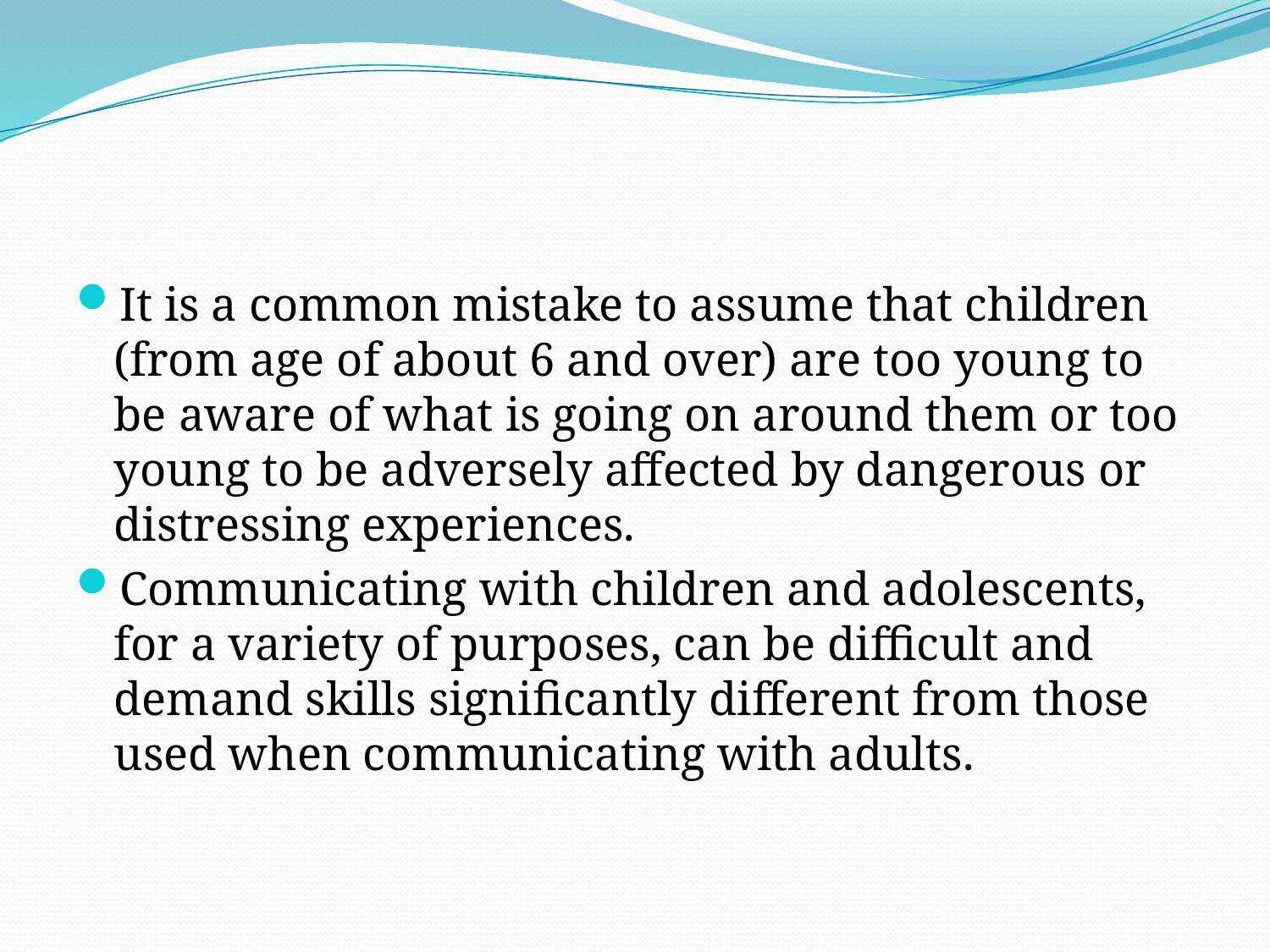

#
It is a common mistake to assume that children (from age of about 6 and over) are too young to be aware of what is going on around them or too young to be adversely affected by dangerous or distressing experiences.
Communicating with children and adolescents, for a variety of purposes, can be difficult and demand skills significantly different from those used when communicating with adults.